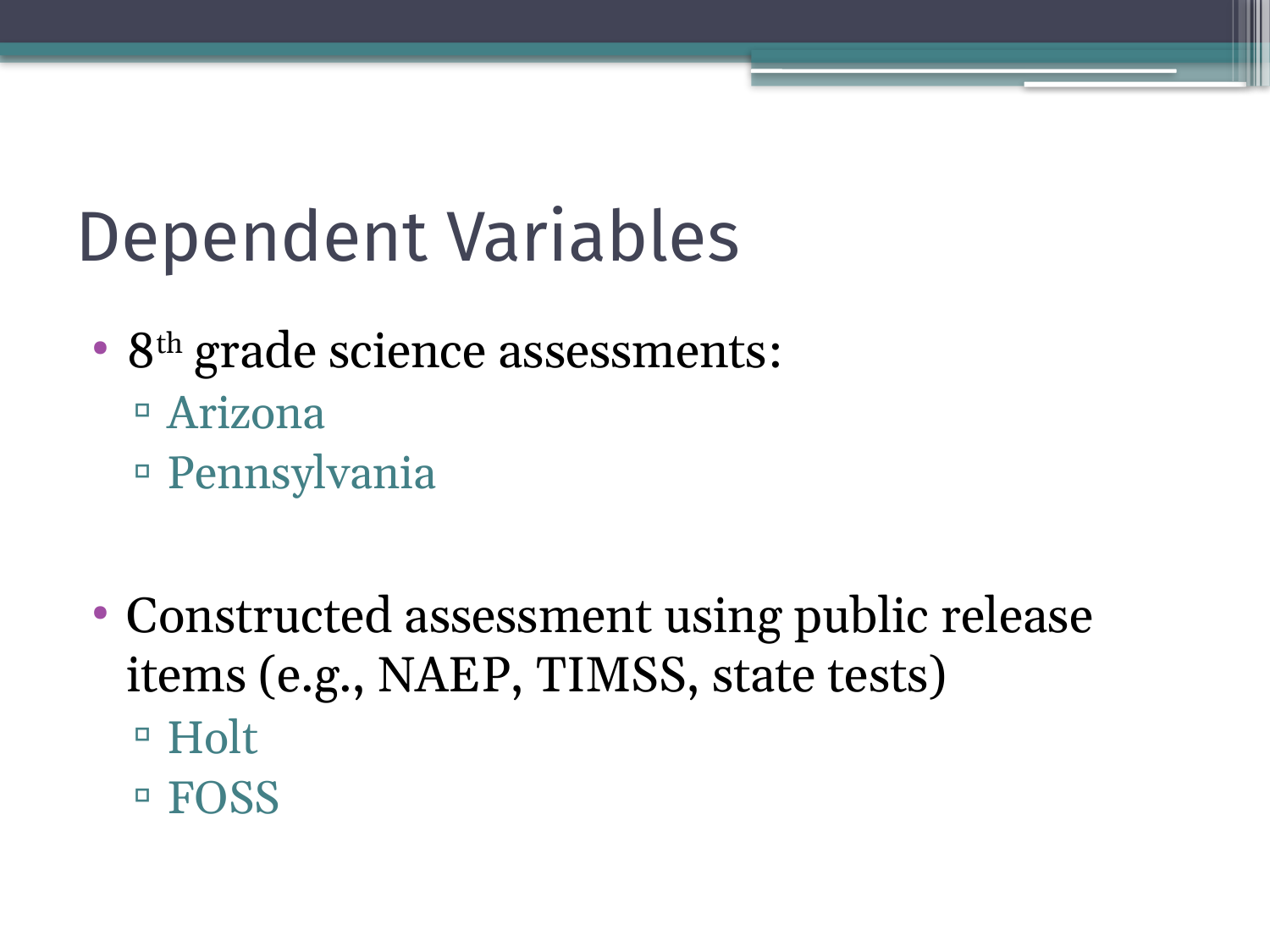

# Dependent Variables
8th grade science assessments:
Arizona
Pennsylvania

Constructed assessment using public release items (e.g., NAEP, TIMSS, state tests)
Holt
FOSS